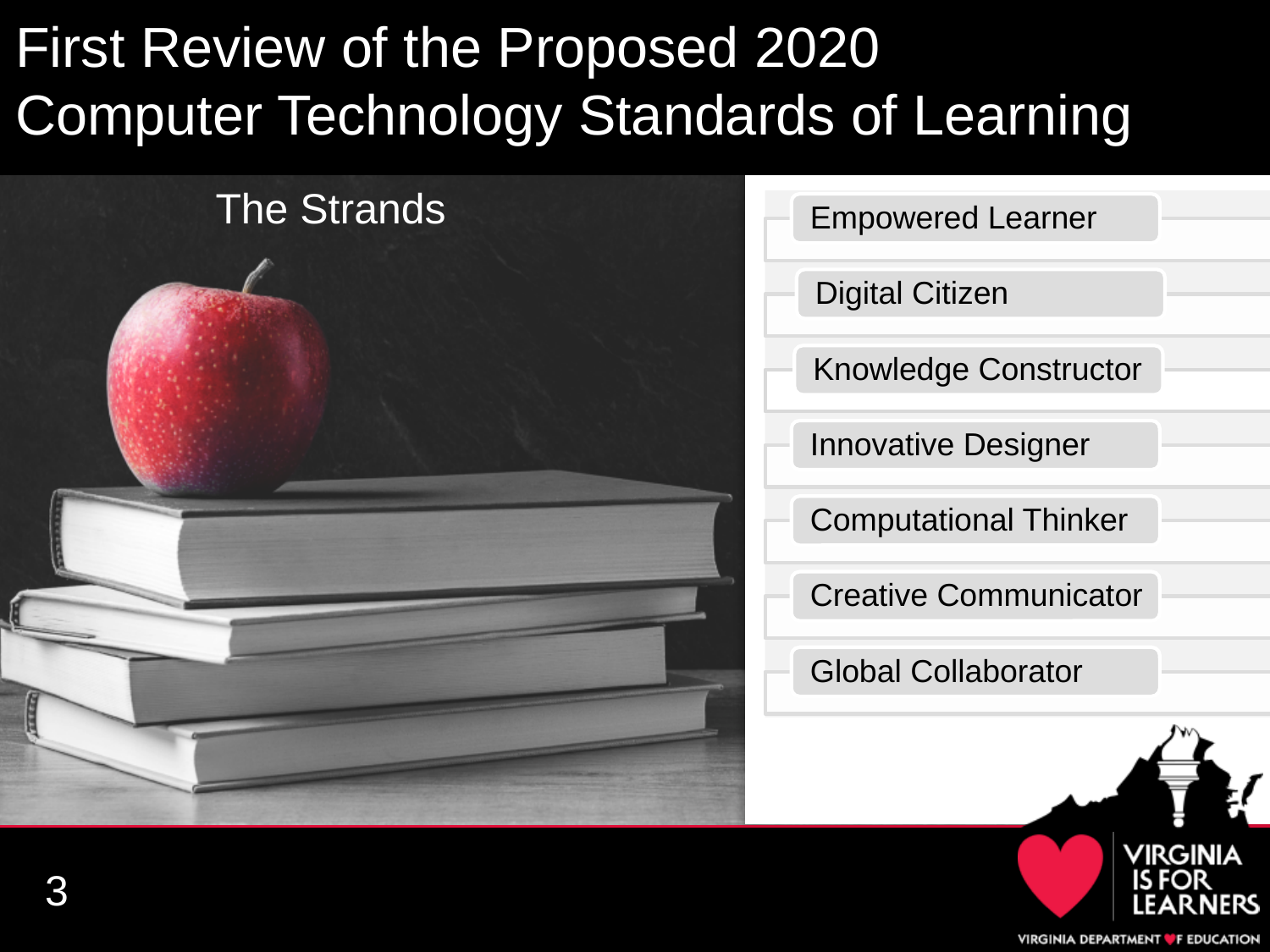

# First Review of the Proposed 2020 Computer Technology Standards of Learning
The Strands
Empowered Learner
Digital Citizen
Knowledge Constructor
Innovative Designer
Computational Thinker
Creative Communicator
Global Collaborator